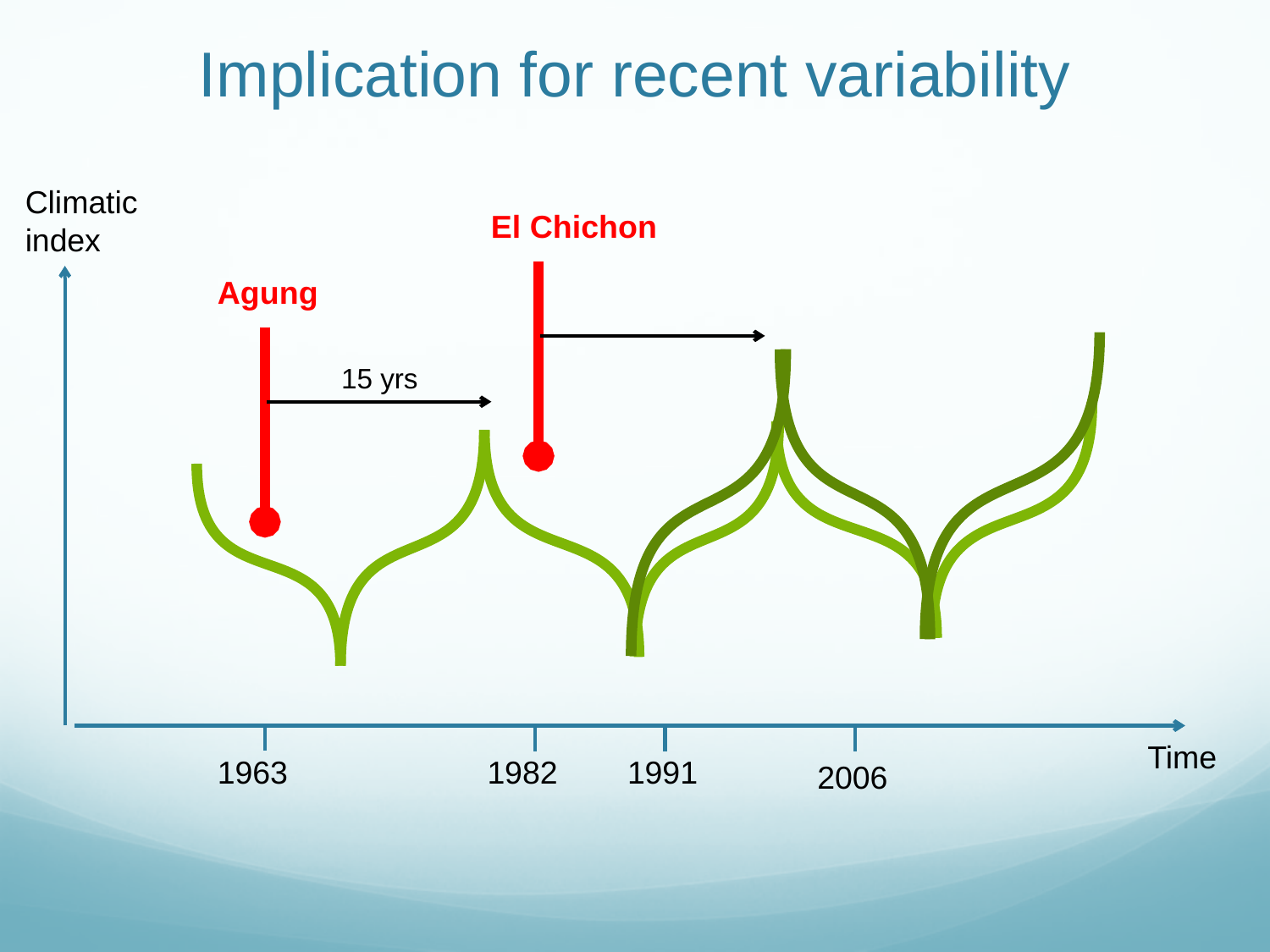

# Implication for recent variability
Climatic index
El Chichon

Agung
15 yrs
Time
1963
1982
1991
2006